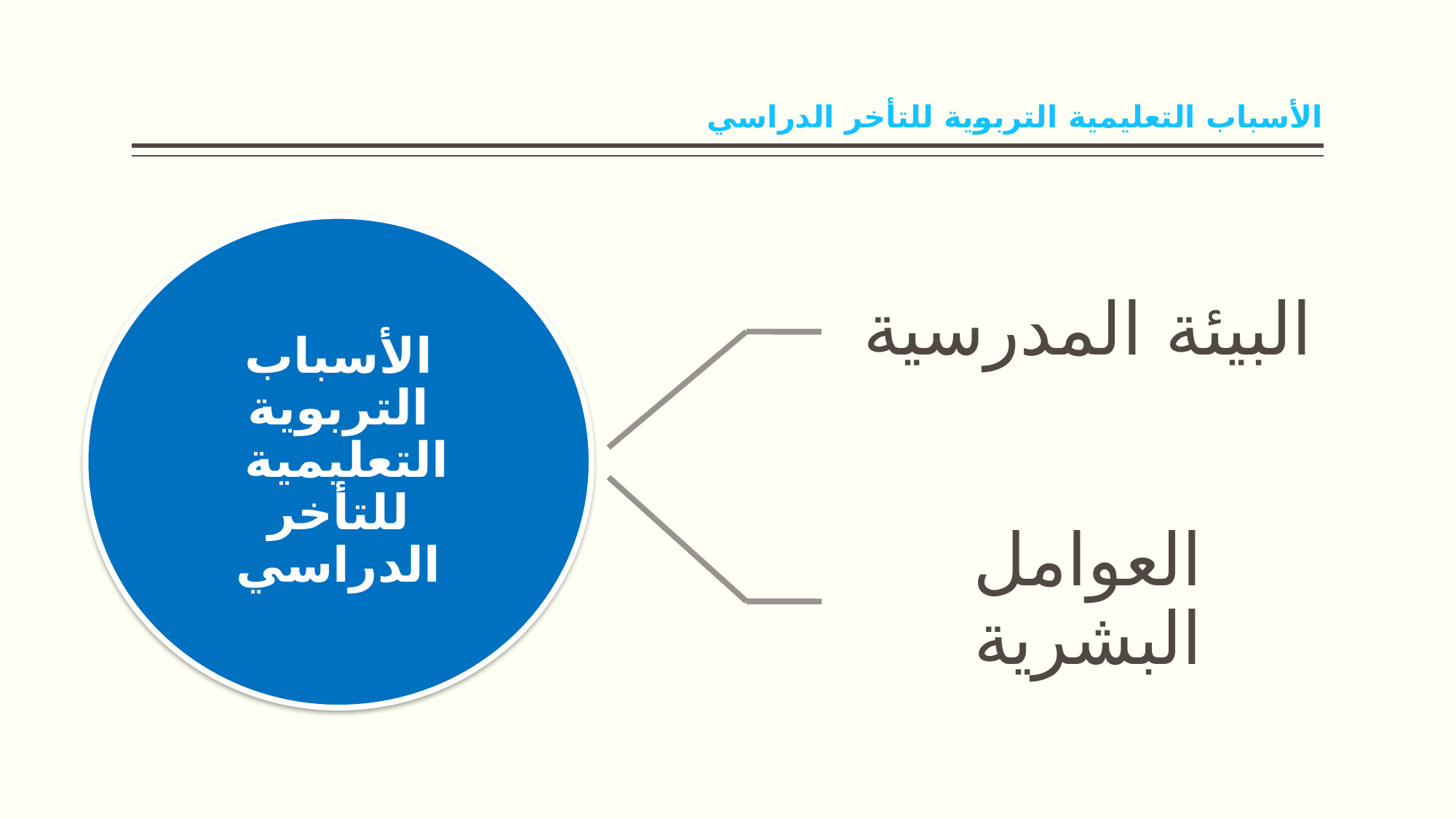

# الأسباب التعليمية التربوية للتأخر الدراسي
الأسباب التربوية التعليمية  للتأخر الدراسي
البيئة المدرسية
العوامل البشرية